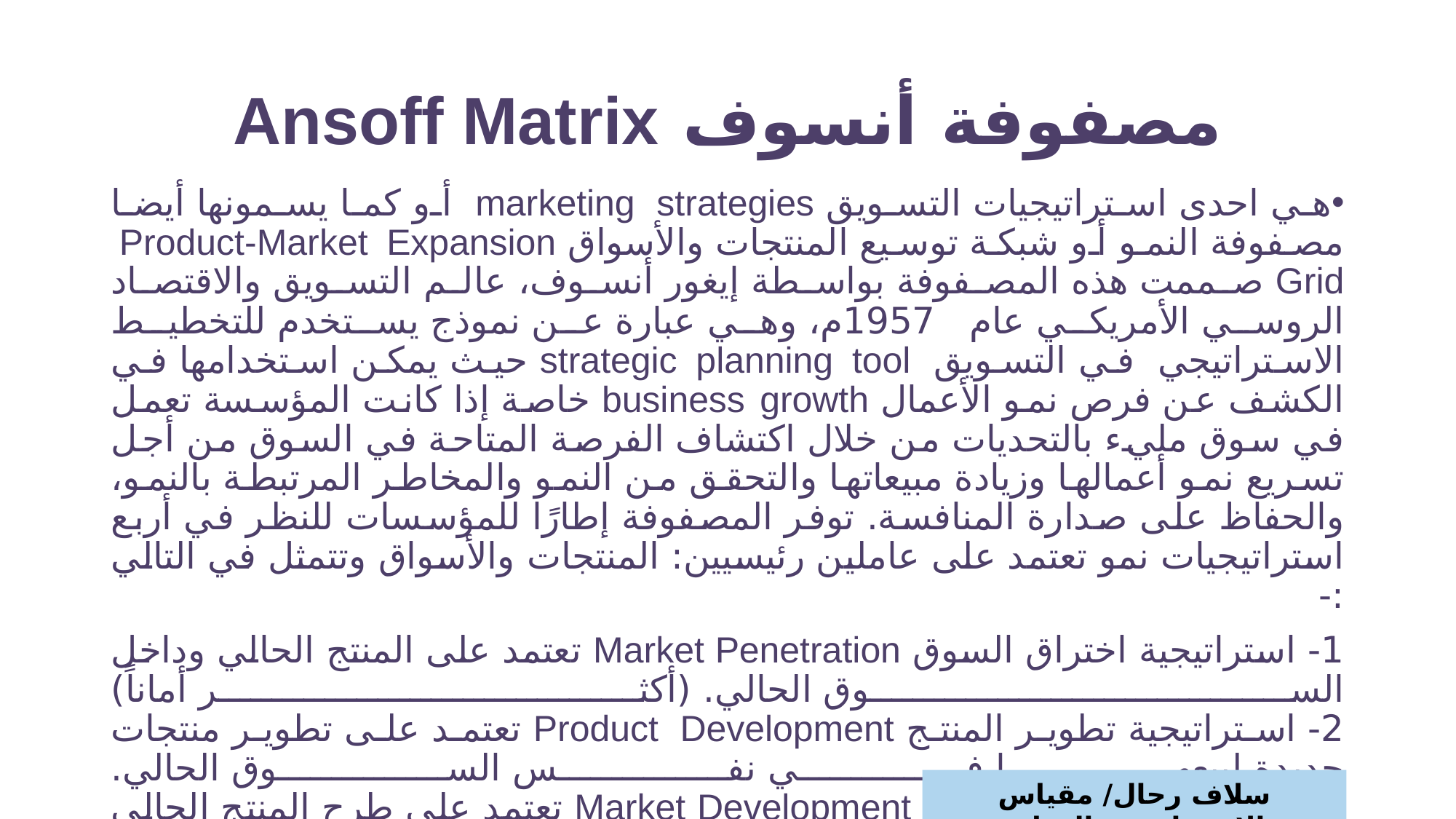

# مصفوفة أنسوف Ansoff Matrix
هي احدى استراتيجيات التسويق marketing strategies  أو كما يسمونها أيضا مصفوفة النمو أو شبكة توسيع المنتجات والأسواق Product-Market Expansion Grid صممت هذه المصفوفة بواسطة إيغور أنسوف، عالم التسويق والاقتصاد الروسي الأمريكي عام 1957م، وهي عبارة عن نموذج يستخدم للتخطيط الاستراتيجي  في التسويق  strategic planning tool حيث يمكن استخدامها في الكشف عن فرص نمو الأعمال business growth خاصة إذا كانت المؤسسة تعمل في سوق مليء بالتحديات من خلال اكتشاف الفرصة المتاحة في السوق من أجل تسريع نمو أعمالها وزيادة مبيعاتها والتحقق من النمو والمخاطر المرتبطة بالنمو، والحفاظ على صدارة المنافسة. توفر المصفوفة إطارًا للمؤسسات للنظر في أربع استراتيجيات نمو تعتمد على عاملين رئيسيين: المنتجات والأسواق وتتمثل في التالي :-
1- استراتيجية اختراق السوق Market Penetration تعتمد على المنتج الحالي وداخل السوق الحالي. (أكثر أماناً)
2- استراتيجية تطوير المنتج Product Development تعتمد على تطوير منتجات جديدة لبيعها في نفس السوق الحالي.
3- استراتيجية تطوير السوق Market Development تعتمد على طرح المنتج الحالي داخل اسواق جديدة.
4- استراتيجية التنوع Diversification تعتمد على تطوير منتجات جديدة وطرحها في أسواق جديدة (أكثر
خطورة)
11
سلاف رحال/ مقياس الاستراتيجية الدولية